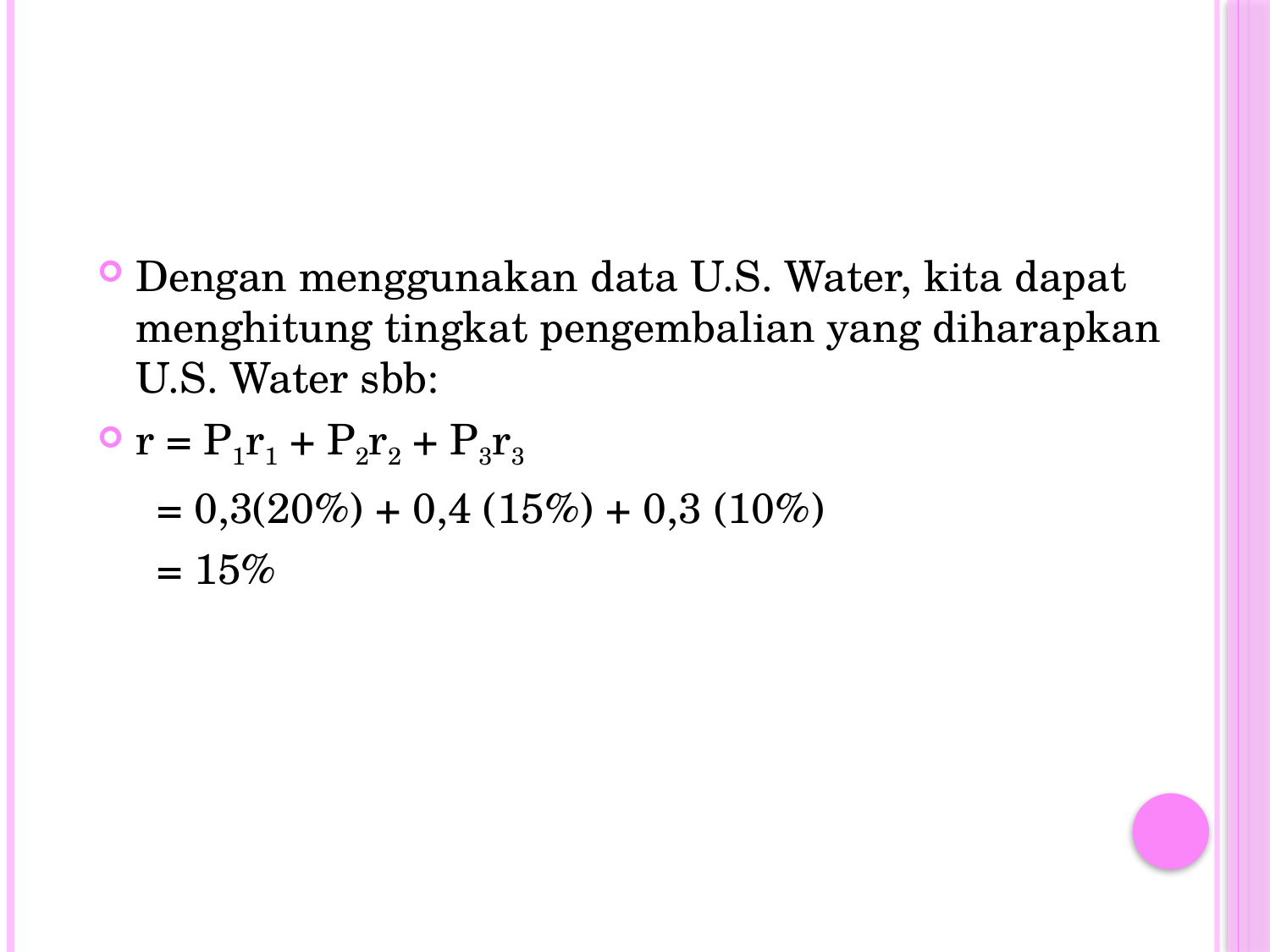

#
Dengan menggunakan data U.S. Water, kita dapat menghitung tingkat pengembalian yang diharapkan U.S. Water sbb:
r = P1r1 + P2r2 + P3r3
     = 0,3(20%) + 0,4 (15%) + 0,3 (10%)
     = 15%